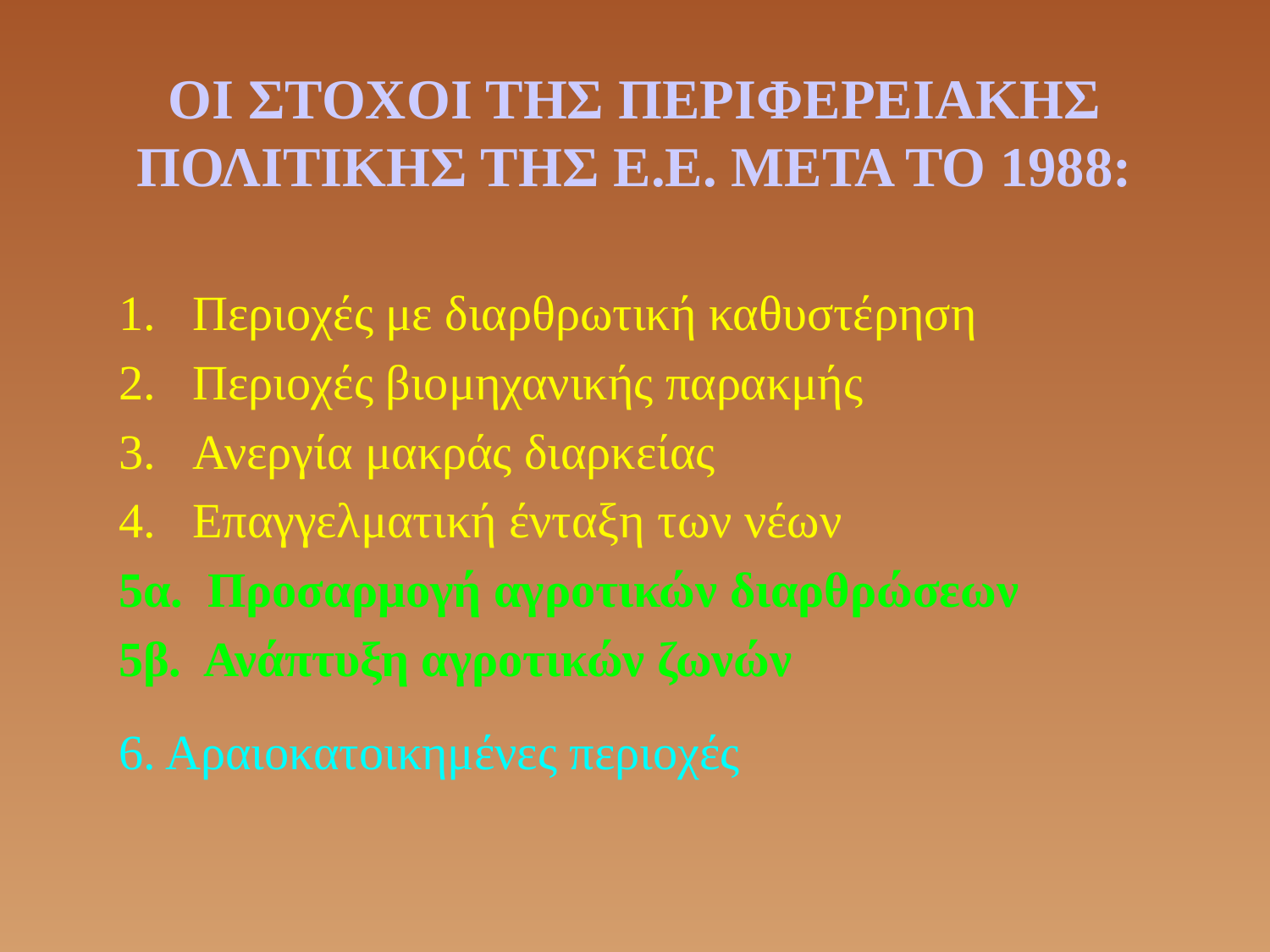

# ΟΙ ΣΤΟΧΟΙ ΤΗΣ ΠΕΡΙΦΕΡΕΙΑΚΗΣ ΠΟΛΙΤΙΚΗΣ ΤΗΣ Ε.Ε. ΜΕΤΑ ΤΟ 1988:
Περιοχές με διαρθρωτική καθυστέρηση
Περιοχές βιομηχανικής παρακμής
Ανεργία μακράς διαρκείας
Επαγγελματική ένταξη των νέων
5α.  Προσαρμογή αγροτικών διαρθρώσεων
5β.  Ανάπτυξη αγροτικών ζωνών

6. Αραιοκατοικημένες περιοχές